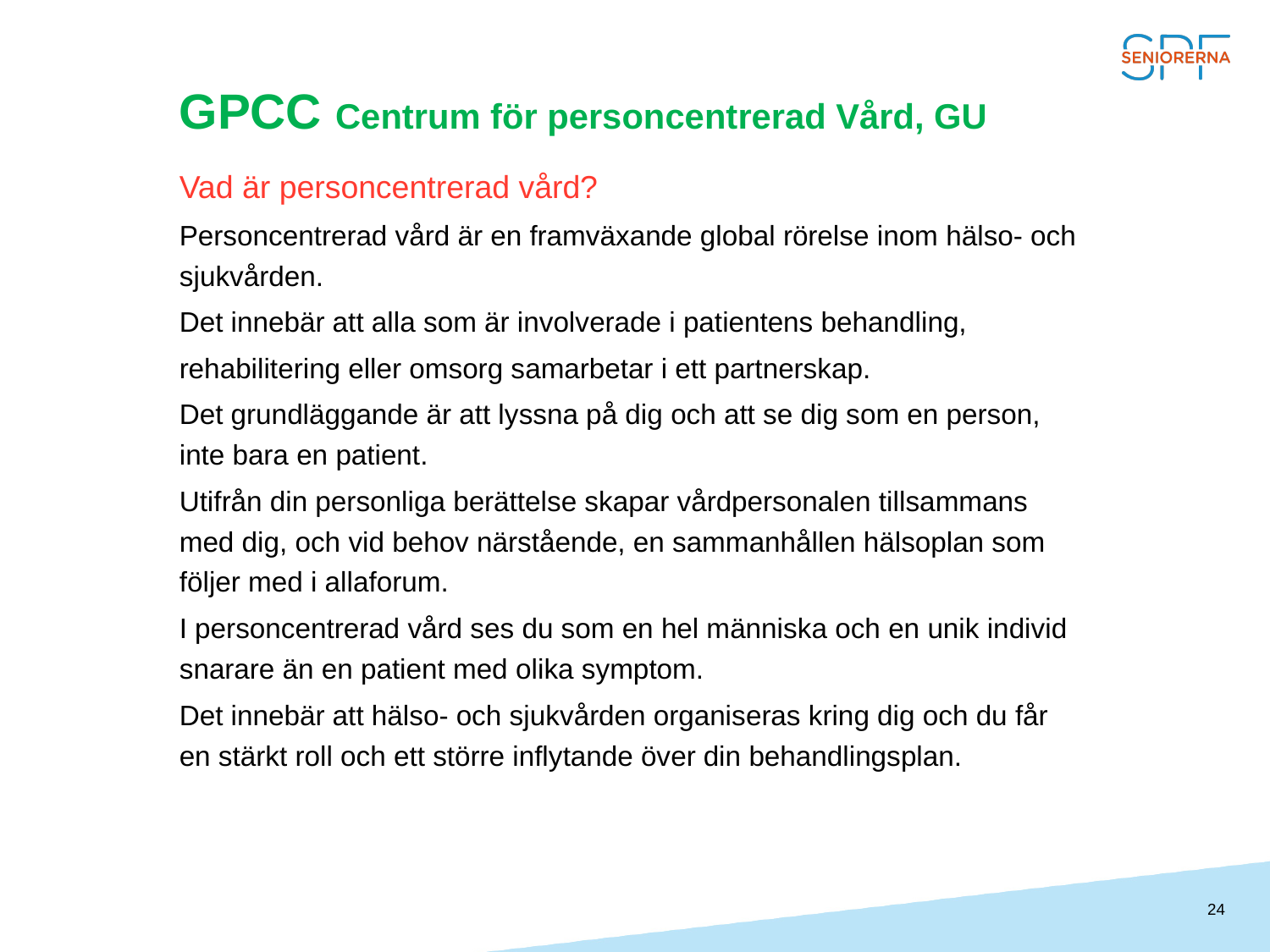

# GPCC Centrum för personcentrerad Vård, GU
Vad är personcentrerad vård?
Personcentrerad vård är en framväxande global rörelse inom hälso- och sjukvården.
Det innebär att alla som är involverade i patientens behandling,
rehabilitering eller omsorg samarbetar i ett partnerskap.
Det grundläggande är att lyssna på dig och att se dig som en person, inte bara en patient.
Utifrån din personliga berättelse skapar vårdpersonalen tillsammans med dig, och vid behov närstående, en sammanhållen hälsoplan som följer med i allaforum.
I personcentrerad vård ses du som en hel människa och en unik individ snarare än en patient med olika symptom.
Det innebär att hälso- och sjukvården organiseras kring dig och du får en stärkt roll och ett större inflytande över din behandlingsplan.

24